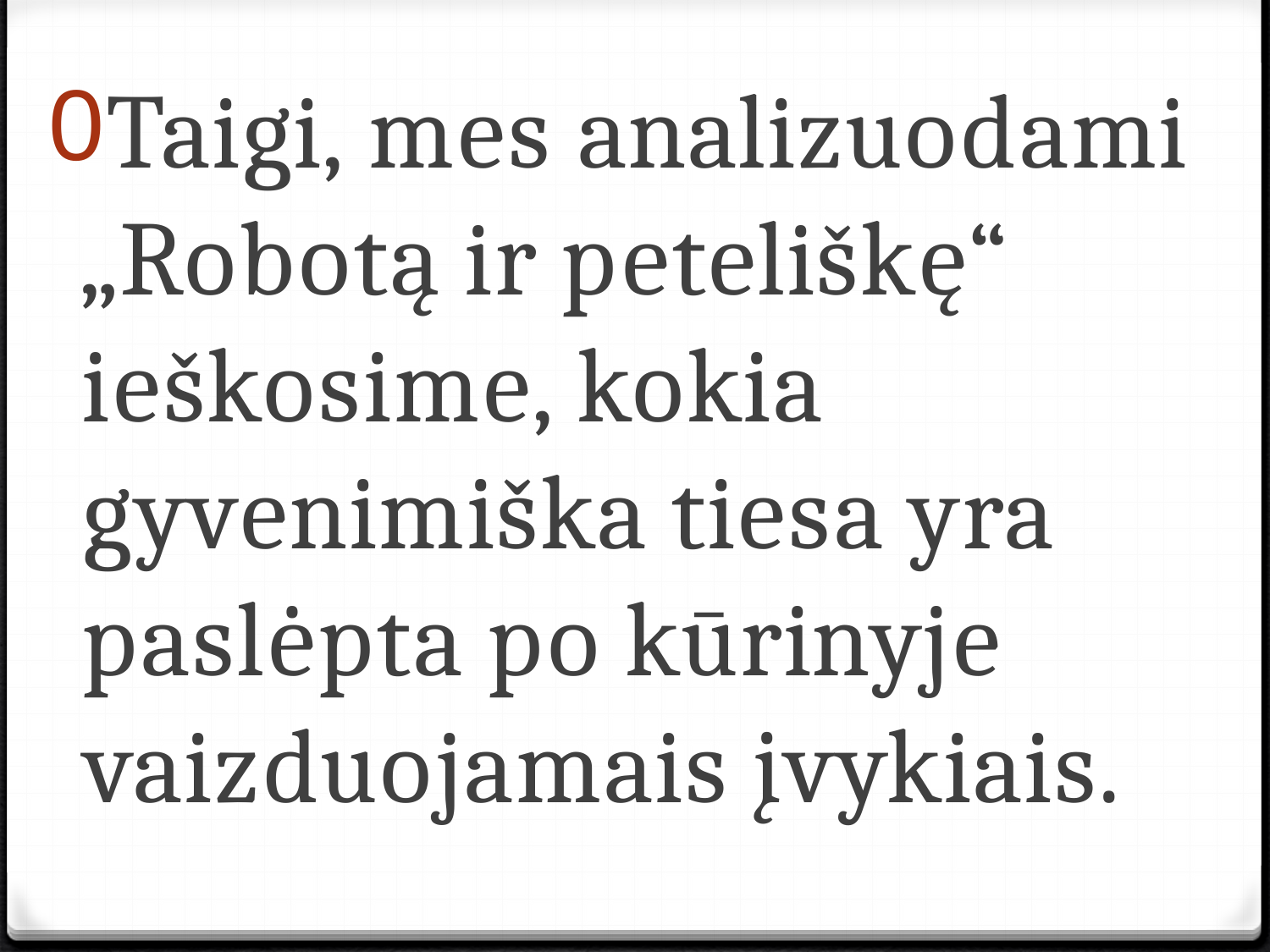

Taigi, mes analizuodami „Robotą ir peteliškę“ ieškosime, kokia gyvenimiška tiesa yra paslėpta po kūrinyje vaizduojamais įvykiais.

#